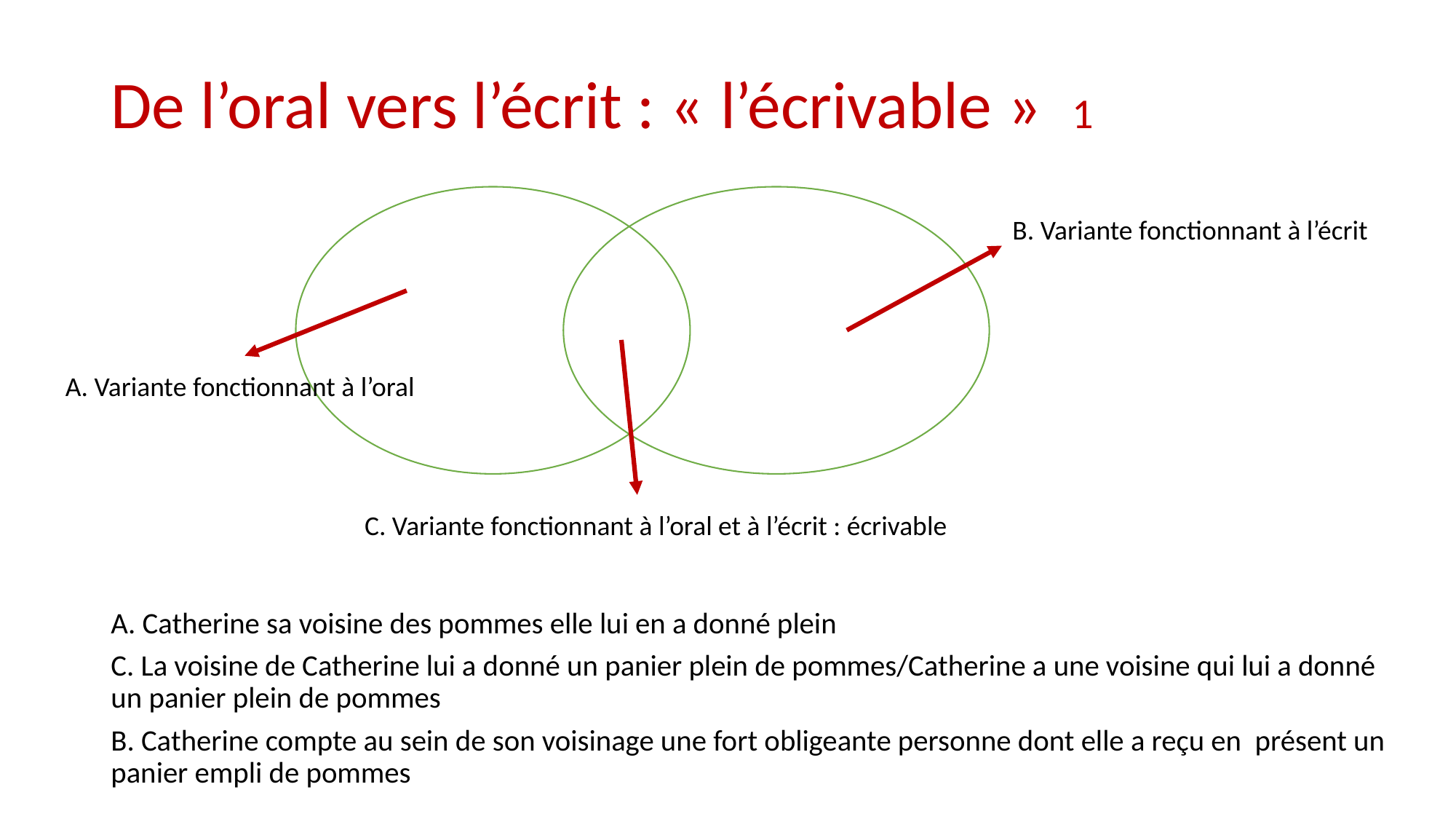

# De l’oral vers l’écrit : « l’écrivable »  1

B. Variante fonctionnant à l’écrit
A. Variante fonctionnant à l’oral
C. Variante fonctionnant à l’oral et à l’écrit : écrivable
A. Catherine sa voisine des pommes elle lui en a donné plein
C. La voisine de Catherine lui a donné un panier plein de pommes/Catherine a une voisine qui lui a donné un panier plein de pommes
B. Catherine compte au sein de son voisinage une fort obligeante personne dont elle a reçu en  présent un panier empli de pommes